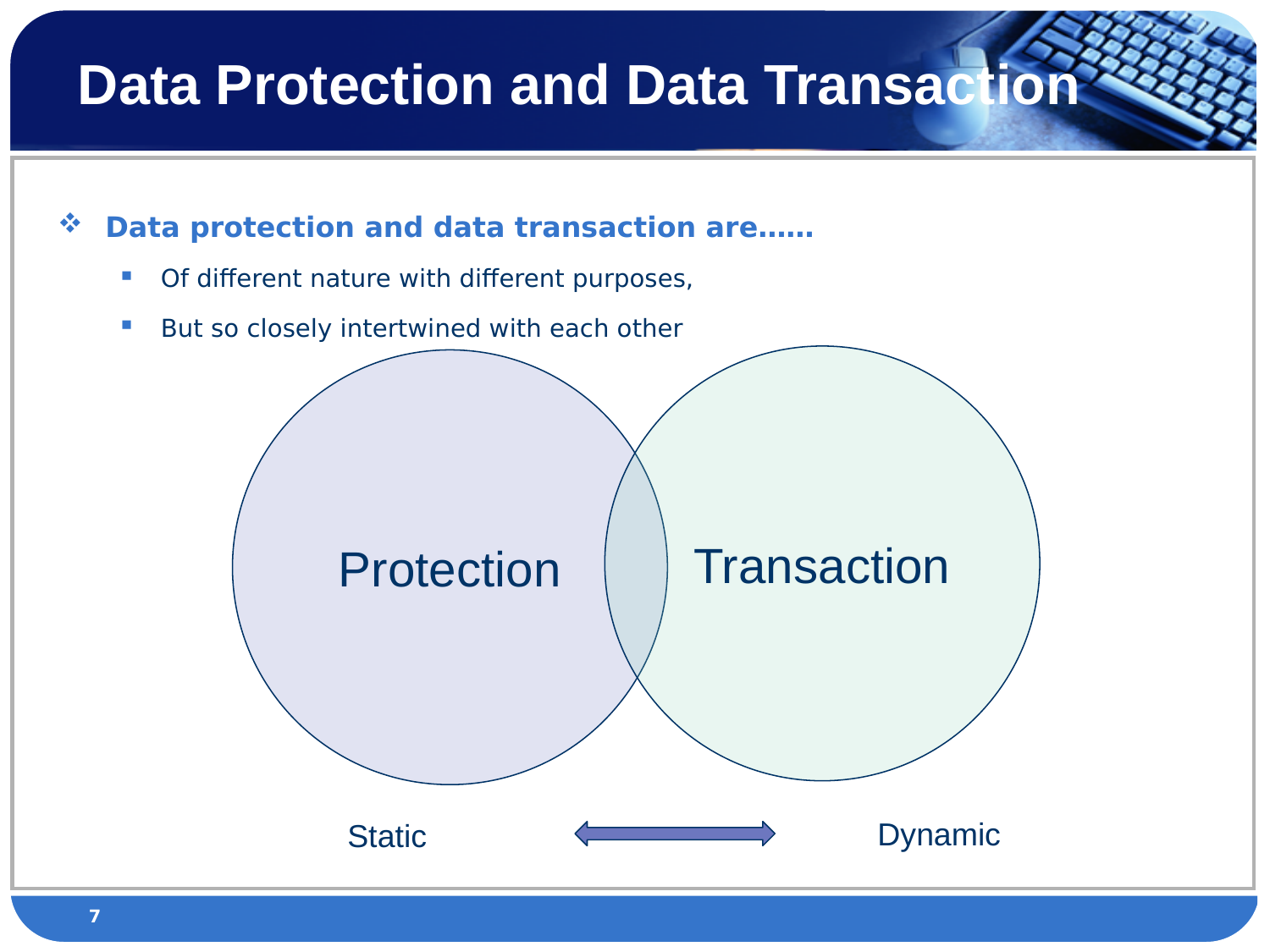

# Data Protection and Data Transaction
Data protection and data transaction are……
Of different nature with different purposes,
But so closely intertwined with each other
Transaction
Protection
Dynamic
Static

7